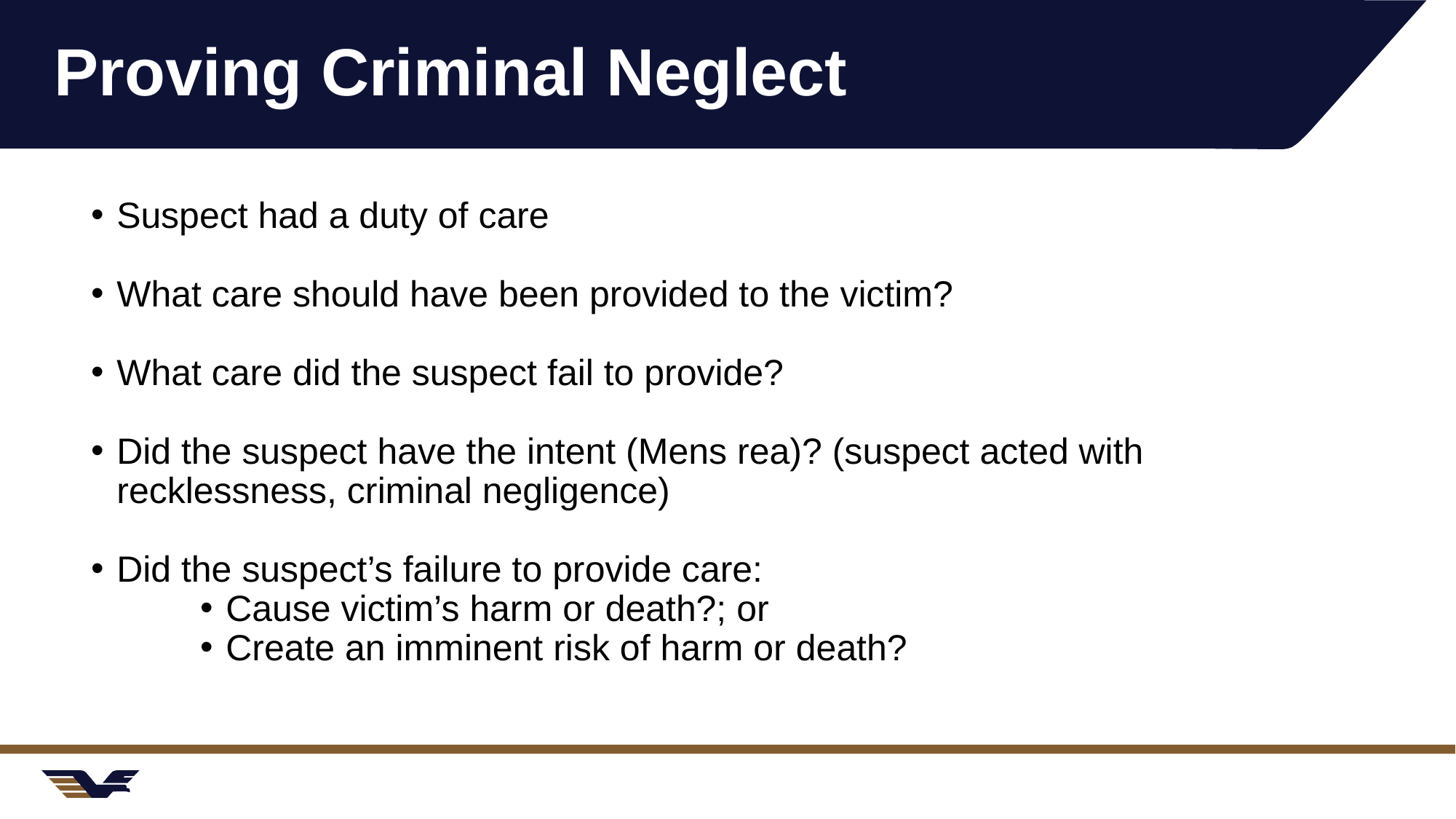

# Proving Criminal Neglect
Suspect had a duty of care

What care should have been provided to the victim?

What care did the suspect fail to provide?

Did the suspect have the intent (Mens rea)? (suspect acted with recklessness, criminal negligence)

Did the suspect’s failure to provide care:
Cause victim’s harm or death?; or
Create an imminent risk of harm or death?